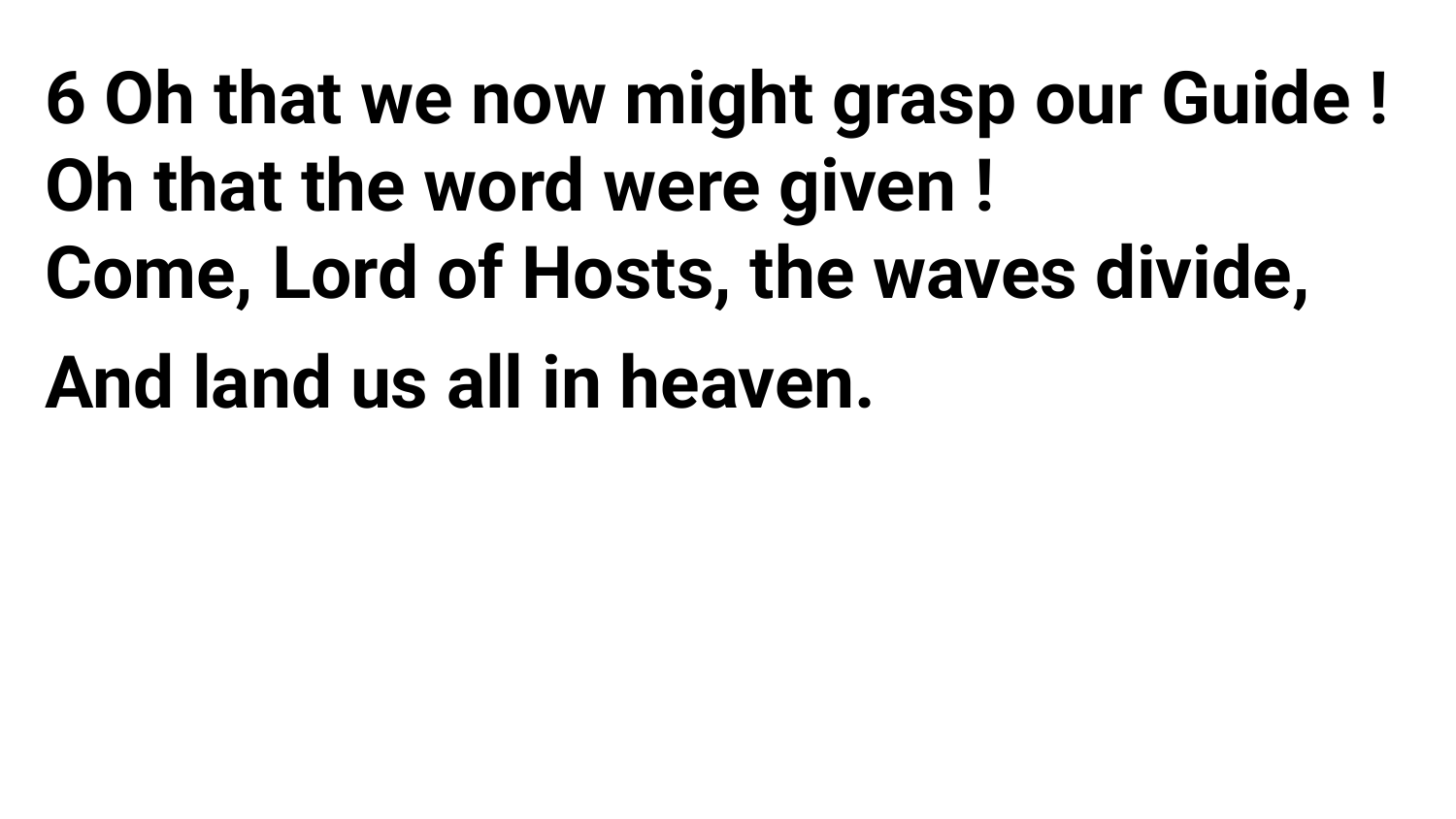

6 Oh that we now might grasp our Guide !
Oh that the word were given !
Come, Lord of Hosts, the waves divide,
And land us all in heaven.